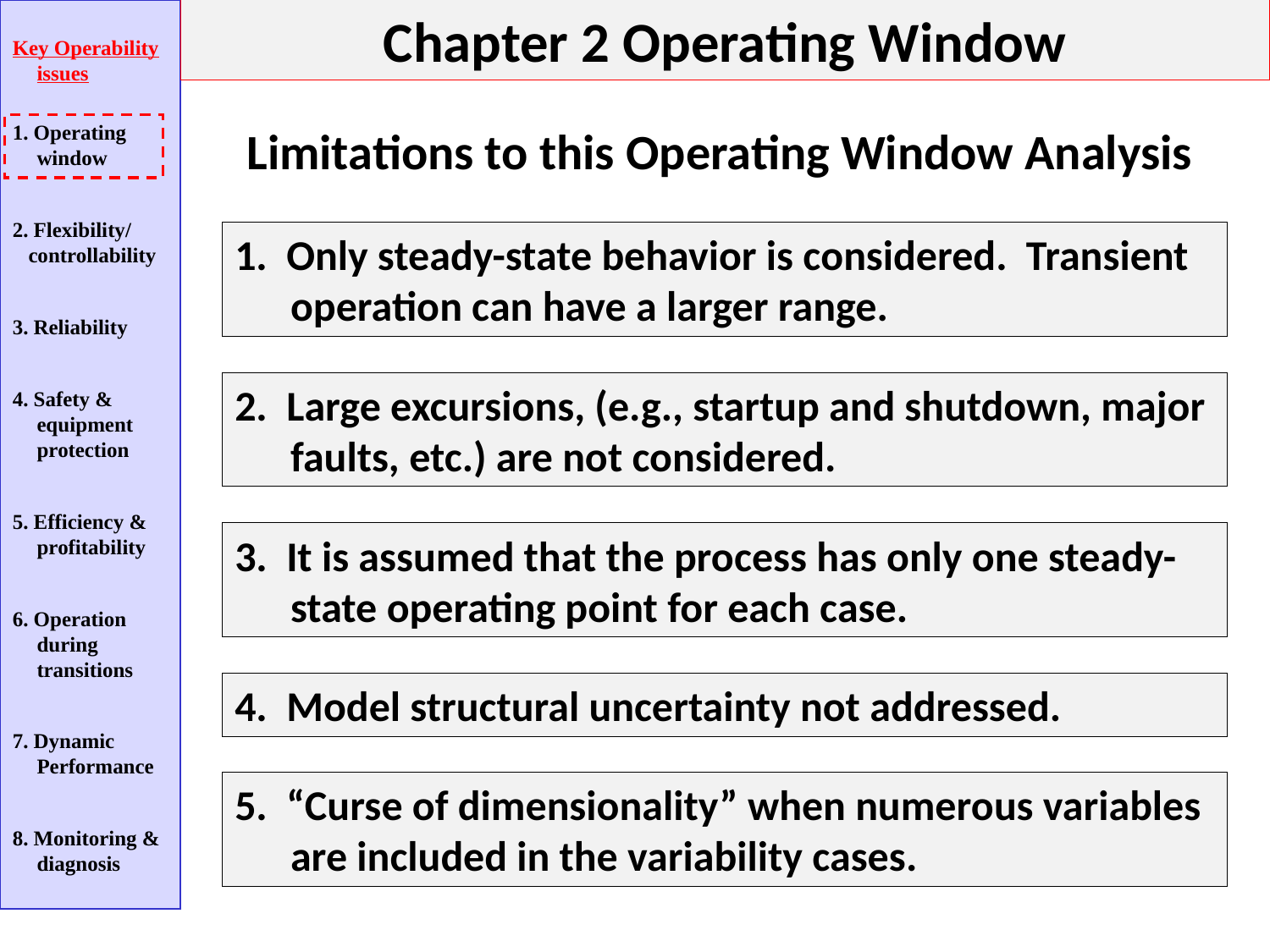

Chapter 2 Operating Window

Key Operability issues

1. Operating window

2. Flexibility/
   controllability

3. Reliability

4. Safety & equipment protection

5. Efficiency & profitability

6. Operation during transitions

7. Dynamic Performance

8. Monitoring & diagnosis

Limitations to this Operating Window Analysis
1.  Only steady-state behavior is considered.  Transient operation can have a larger range.
2.  Large excursions, (e.g., startup and shutdown, major faults, etc.) are not considered.
3.  It is assumed that the process has only one steady-state operating point for each case.
4.  Model structural uncertainty not addressed.
5.  “Curse of dimensionality” when numerous variables are included in the variability cases.